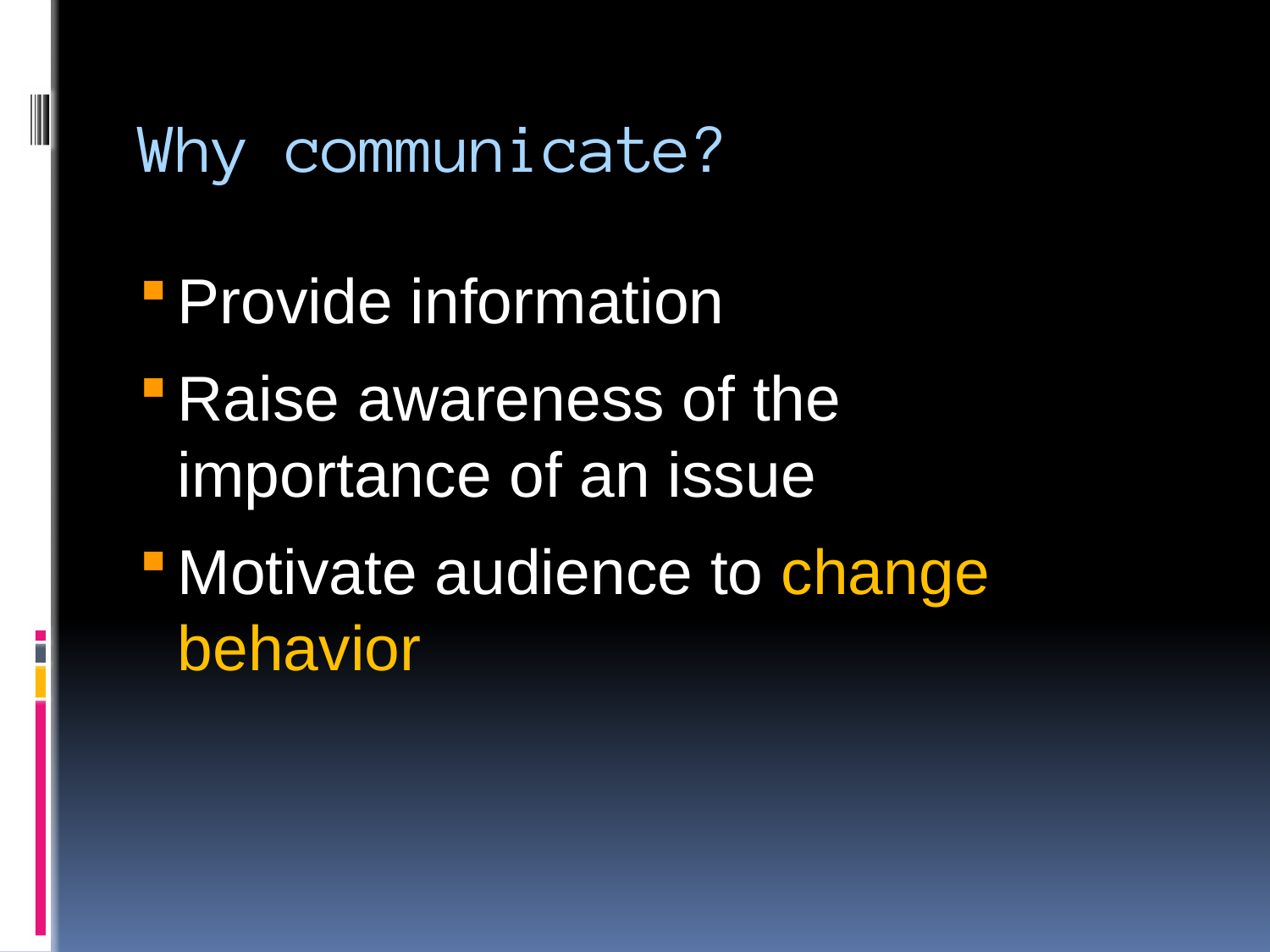

# Why communicate?
Provide information
Raise awareness of the importance of an issue
Motivate audience to change behavior